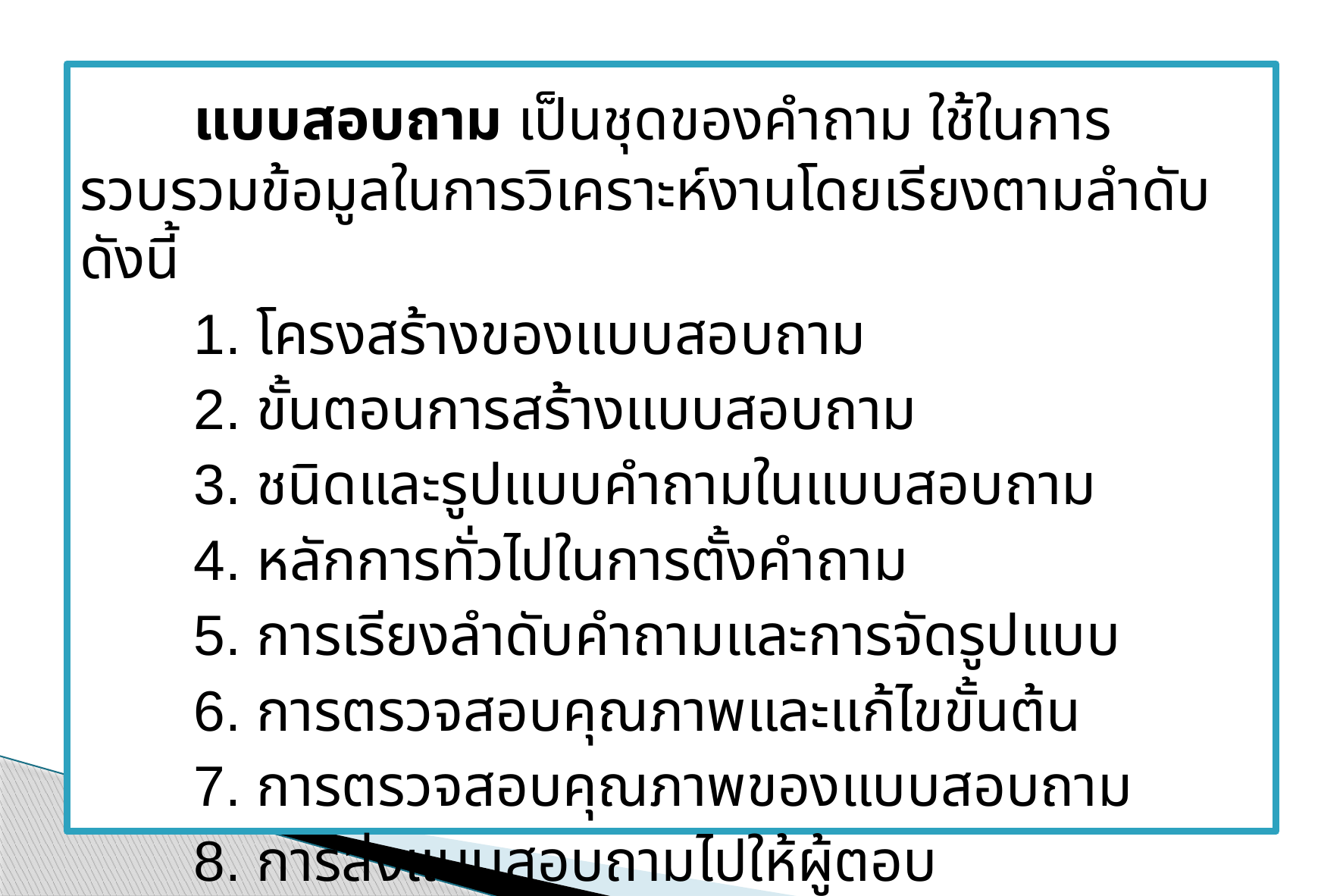

แบบสอบถาม เป็นชุดของคำถาม ใช้ในการรวบรวมข้อมูลในการวิเคราะห์งานโดยเรียงตามลำดับ ดังนี้
	1. โครงสร้างของแบบสอบถาม
	2. ขั้นตอนการสร้างแบบสอบถาม
	3. ชนิดและรูปแบบคำถามในแบบสอบถาม
	4. หลักการทั่วไปในการตั้งคำถาม
	5. การเรียงลำดับคำถามและการจัดรูปแบบ
	6. การตรวจสอบคุณภาพและแก้ไขขั้นต้น
	7. การตรวจสอบคุณภาพของแบบสอบถาม
	8. การส่งแบบสอบถามไปให้ผู้ตอบ